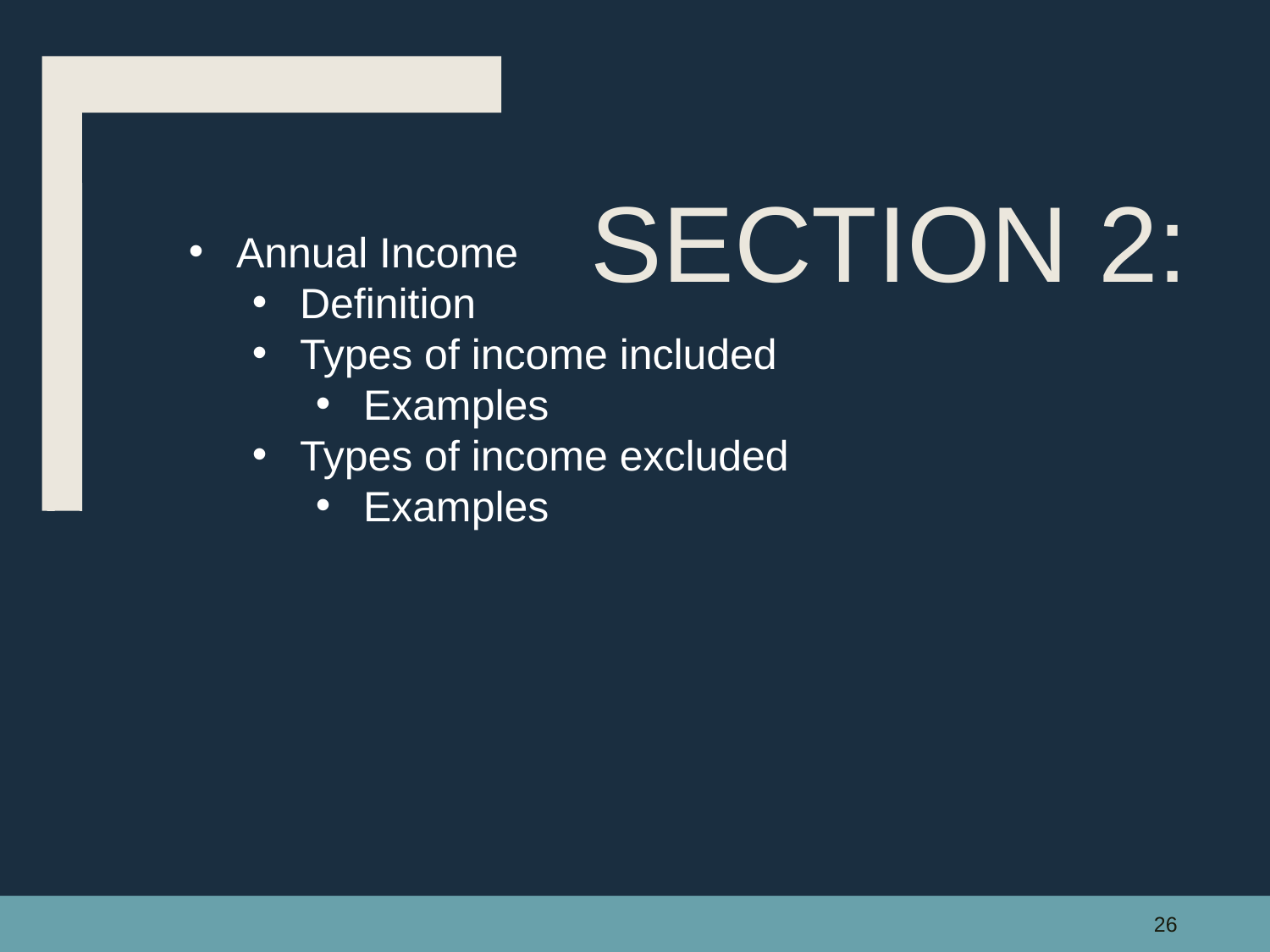

Section 2:

Annual Income
Definition
Types of income included
Examples
Types of income excluded
Examples

26